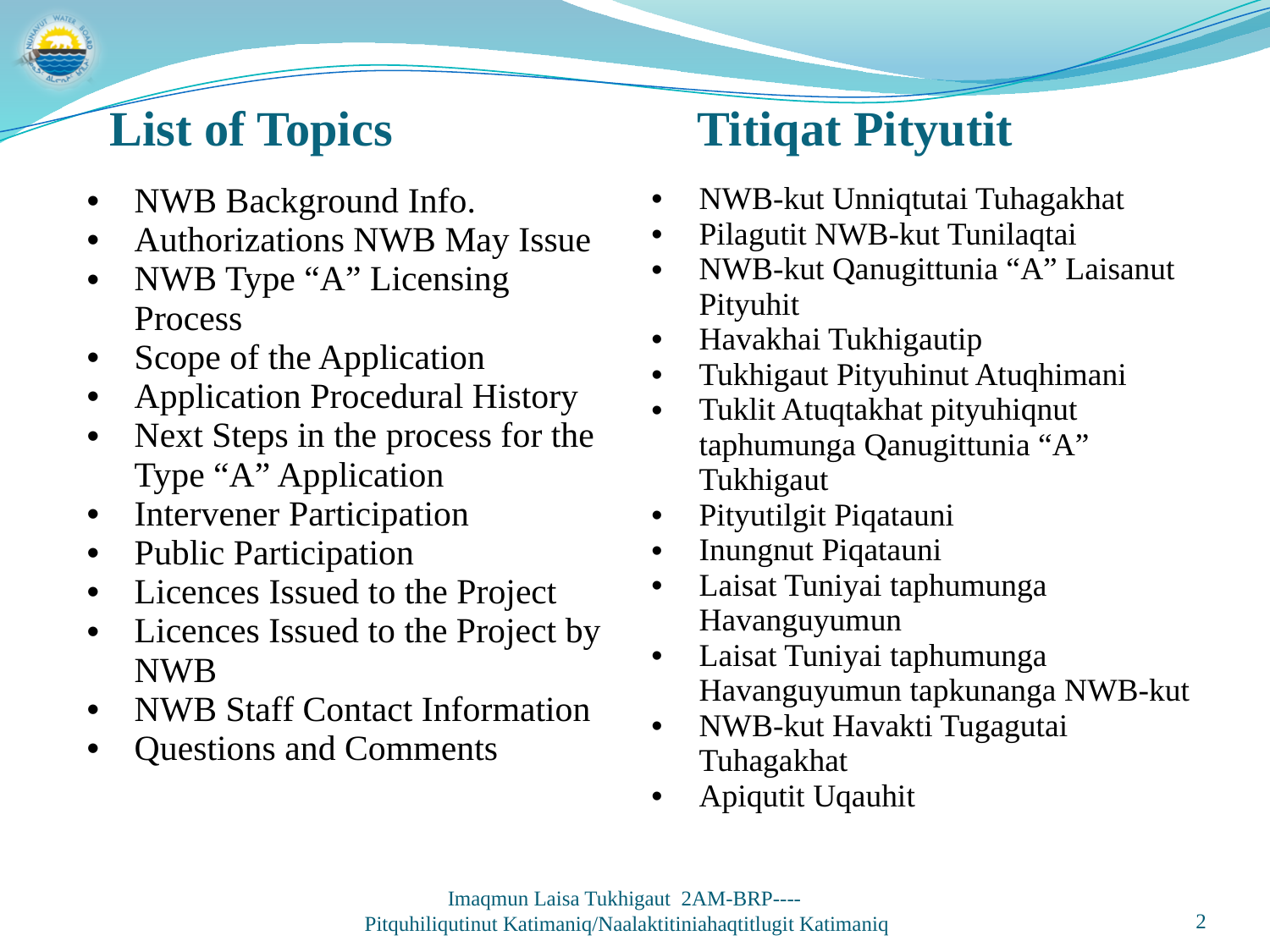

List of Topics	Titiqat Pityutit
| NWB Background Info. Authorizations NWB May Issue NWB Type “A” Licensing Process Scope of the Application Application Procedural History Next Steps in the process for the Type “A” Application Intervener Participation Public Participation Licences Issued to the Project Licences Issued to the Project by NWB NWB Staff Contact Information Questions and Comments | NWB-kut Unniqtutai Tuhagakhat Pilagutit NWB-kut Tunilaqtai NWB-kut Qanugittunia “A” Laisanut Pityuhit Havakhai Tukhigautip Tukhigaut Pityuhinut Atuqhimani Tuklit Atuqtakhat pityuhiqnut taphumunga Qanugittunia “A” Tukhigaut Pityutilgit Piqatauni Inungnut Piqatauni Laisat Tuniyai taphumunga Havanguyumun Laisat Tuniyai taphumunga Havanguyumun tapkunanga NWB-kut NWB-kut Havakti Tugagutai Tuhagakhat Apiqutit Uqauhit |
| --- | --- |
Imaqmun Laisa Tukhigaut  2AM-BRP----
Pitquhiliqutinut Katimaniq/Naalaktitiniahaqtitlugit Katimaniq
2